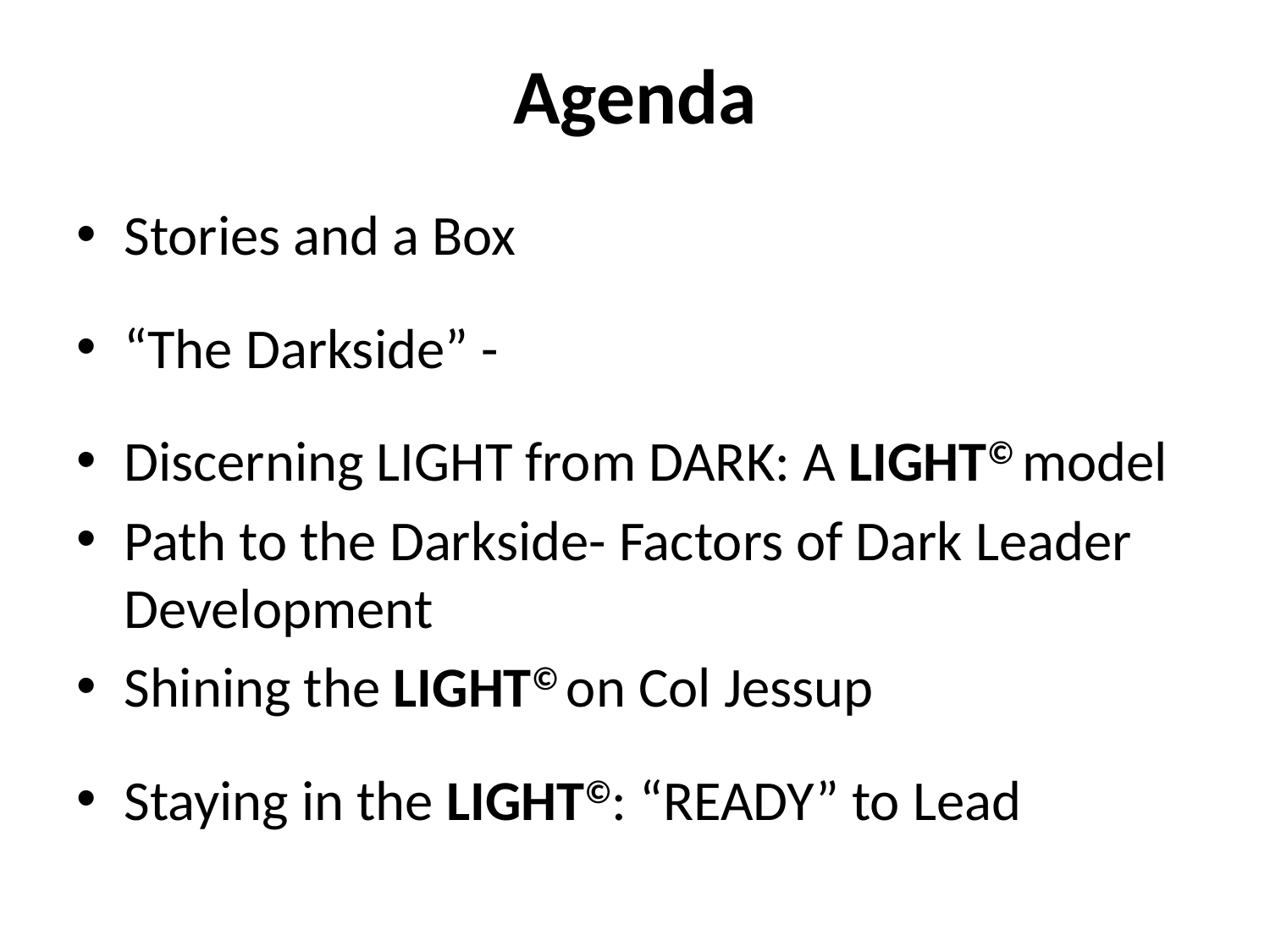

# Agenda
Stories and a Box
“The Darkside” -
Discerning LIGHT from DARK: A LIGHT© model
Path to the Darkside- Factors of Dark Leader Development
Shining the LIGHT© on Col Jessup
Staying in the LIGHT©: “READY” to Lead